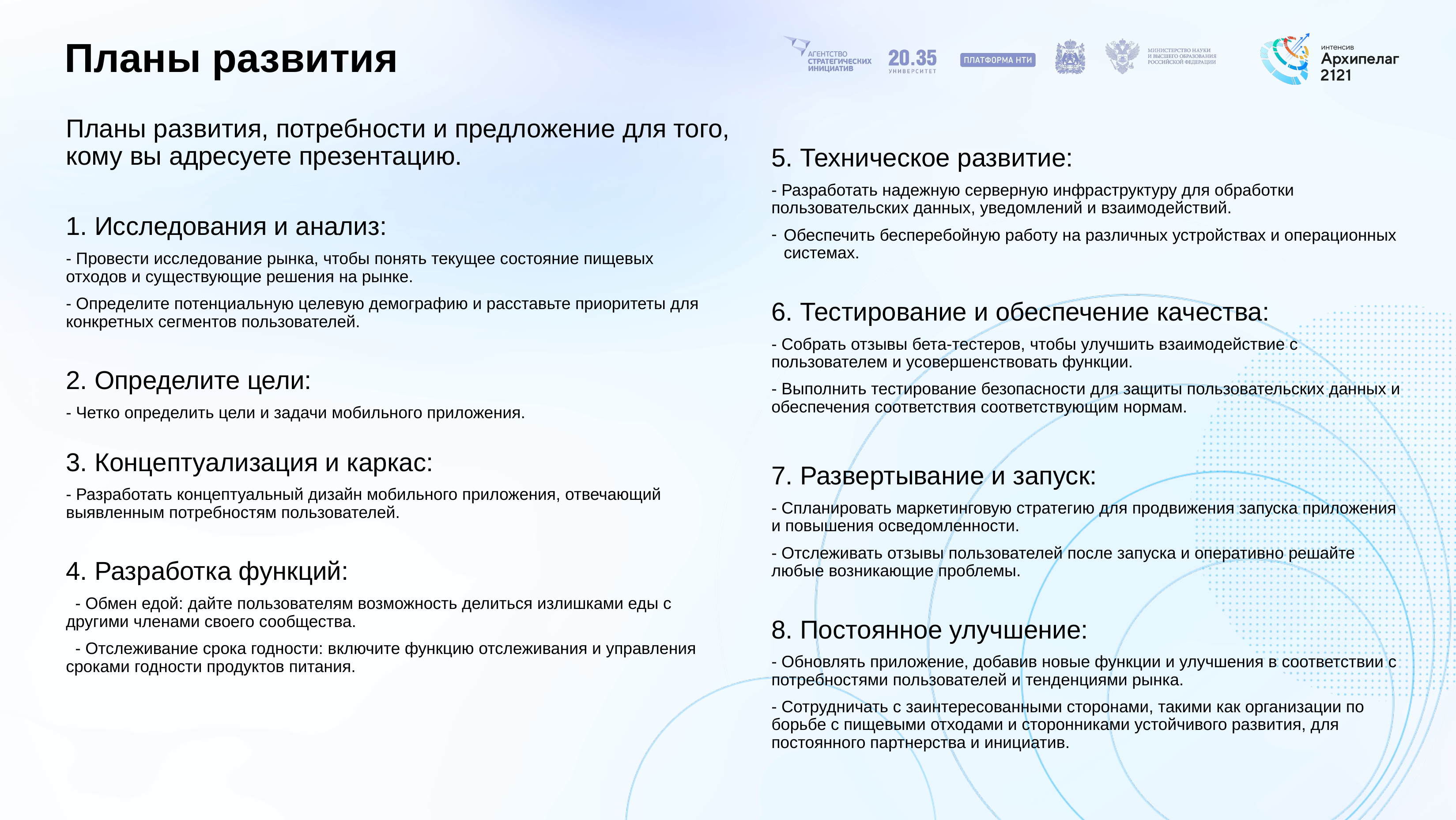

# Планы развития
Планы развития, потребности и предложение для того, кому вы адресуете презентацию.
5. Техническое развитие:
- Разработать надежную серверную инфраструктуру для обработки пользовательских данных, уведомлений и взаимодействий.
Обеспечить бесперебойную работу на различных устройствах и операционных системах.

6. Тестирование и обеспечение качества:
- Собрать отзывы бета-тестеров, чтобы улучшить взаимодействие с пользователем и усовершенствовать функции.
- Выполнить тестирование безопасности для защиты пользовательских данных и обеспечения соответствия соответствующим нормам.

7. Развертывание и запуск:
- Спланировать маркетинговую стратегию для продвижения запуска приложения и повышения осведомленности.
- Отслеживать отзывы пользователей после запуска и оперативно решайте любые возникающие проблемы.

8. Постоянное улучшение:
- Обновлять приложение, добавив новые функции и улучшения в соответствии с потребностями пользователей и тенденциями рынка.
- Сотрудничать с заинтересованными сторонами, такими как организации по борьбе с пищевыми отходами и сторонниками устойчивого развития, для постоянного партнерства и инициатив.

1. Исследования и анализ:
- Провести исследование рынка, чтобы понять текущее состояние пищевых отходов и существующие решения на рынке.
- Определите потенциальную целевую демографию и расставьте приоритеты для конкретных сегментов пользователей.

2. Определите цели:
- Четко определить цели и задачи мобильного приложения.
3. Концептуализация и каркас:
- Разработать концептуальный дизайн мобильного приложения, отвечающий выявленным потребностям пользователей.

4. Разработка функций:
  - Обмен едой: дайте пользователям возможность делиться излишками еды с другими членами своего сообщества.
  - Отслеживание срока годности: включите функцию отслеживания и управления сроками годности продуктов питания.